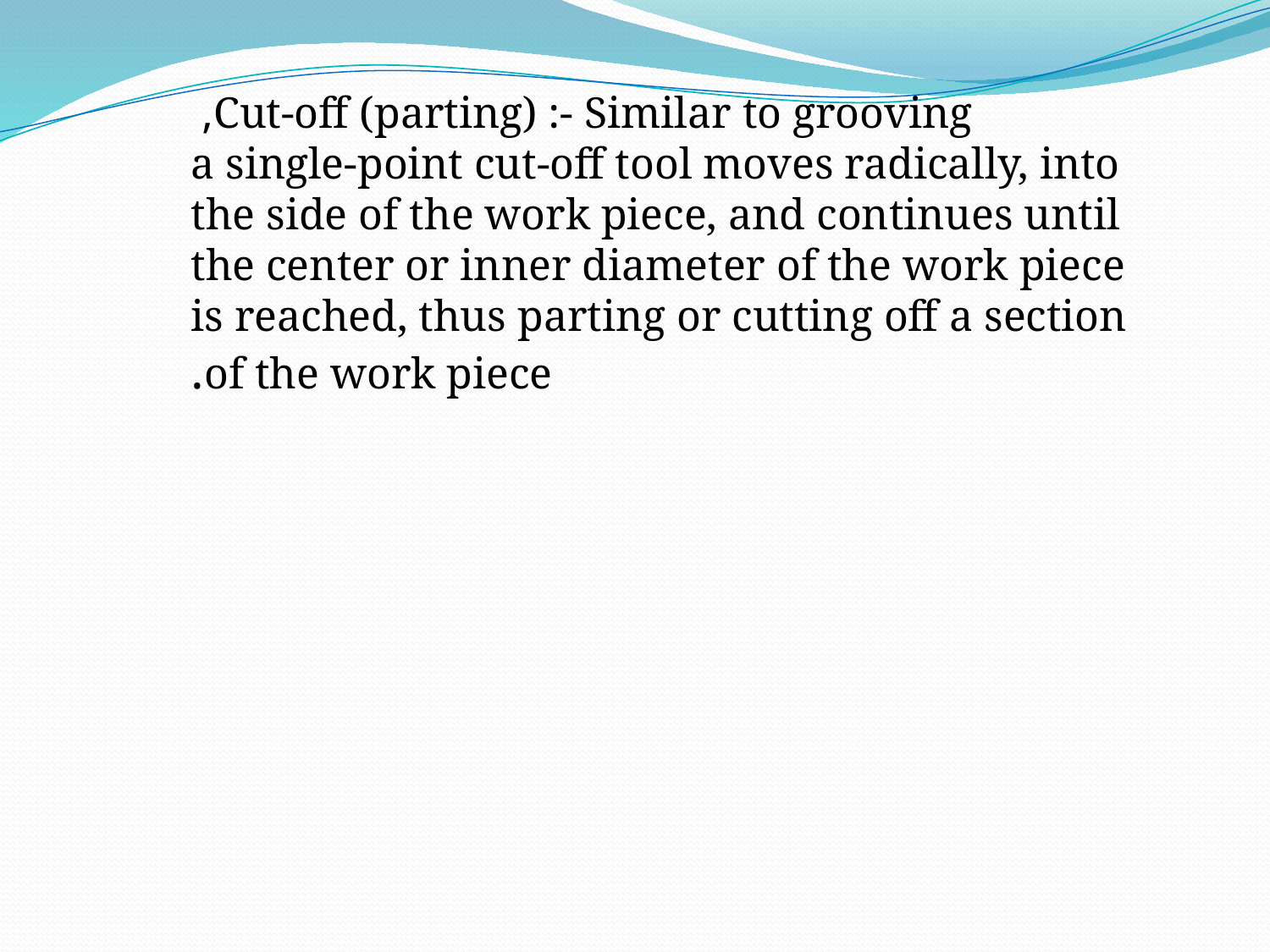

Cut-off (parting) :- Similar to grooving,
a single-point cut-off tool moves radically, into the side of the work piece, and continues until the center or inner diameter of the work piece is reached, thus parting or cutting off a section of the work piece.